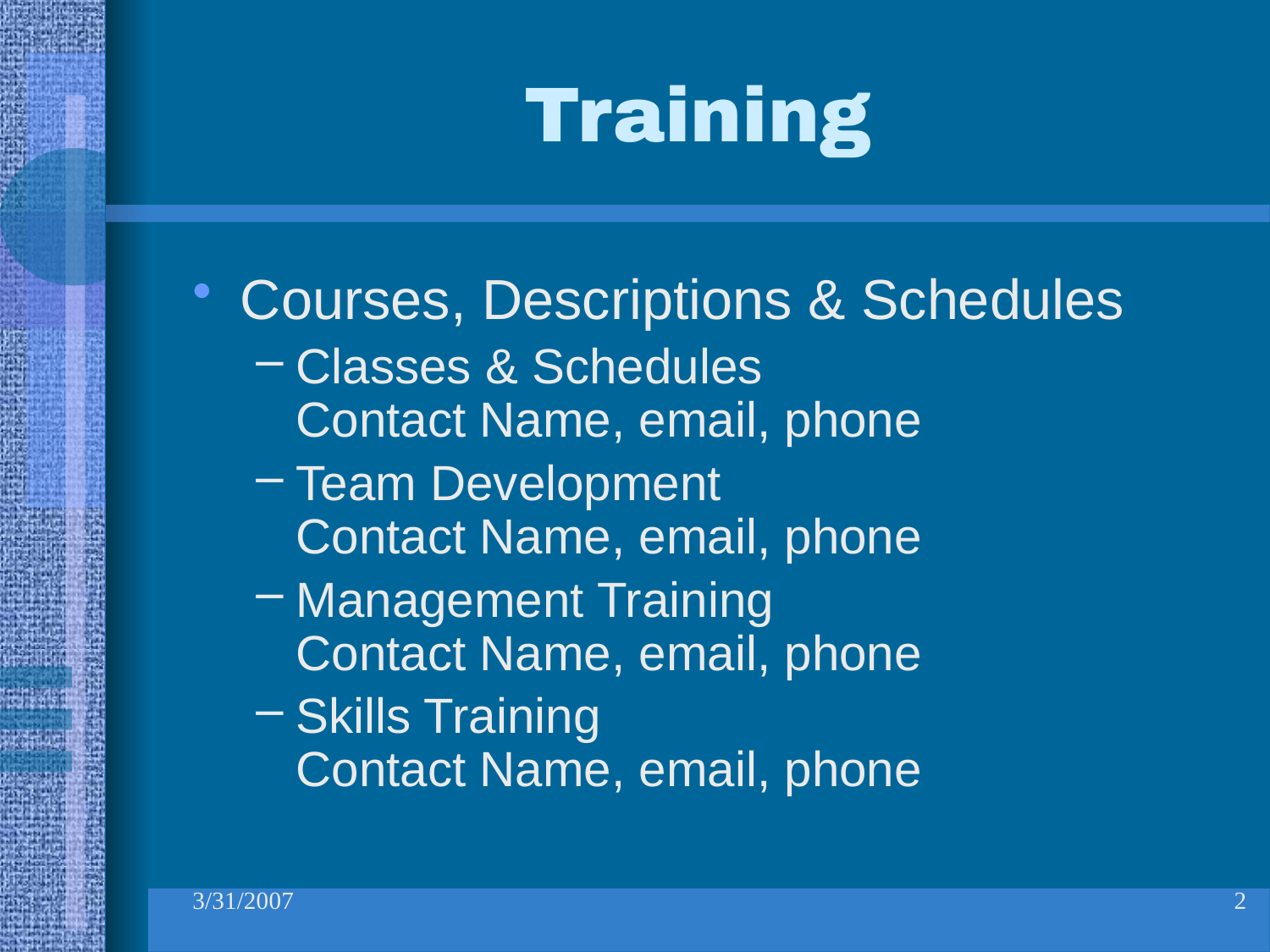

# Training
Courses, Descriptions & Schedules
Classes & Schedules
Contact Name, email, phone
Team Development
Contact Name, email, phone
Management Training
Contact Name, email, phone
Skills Training
Contact Name, email, phone
3/31/2007
2